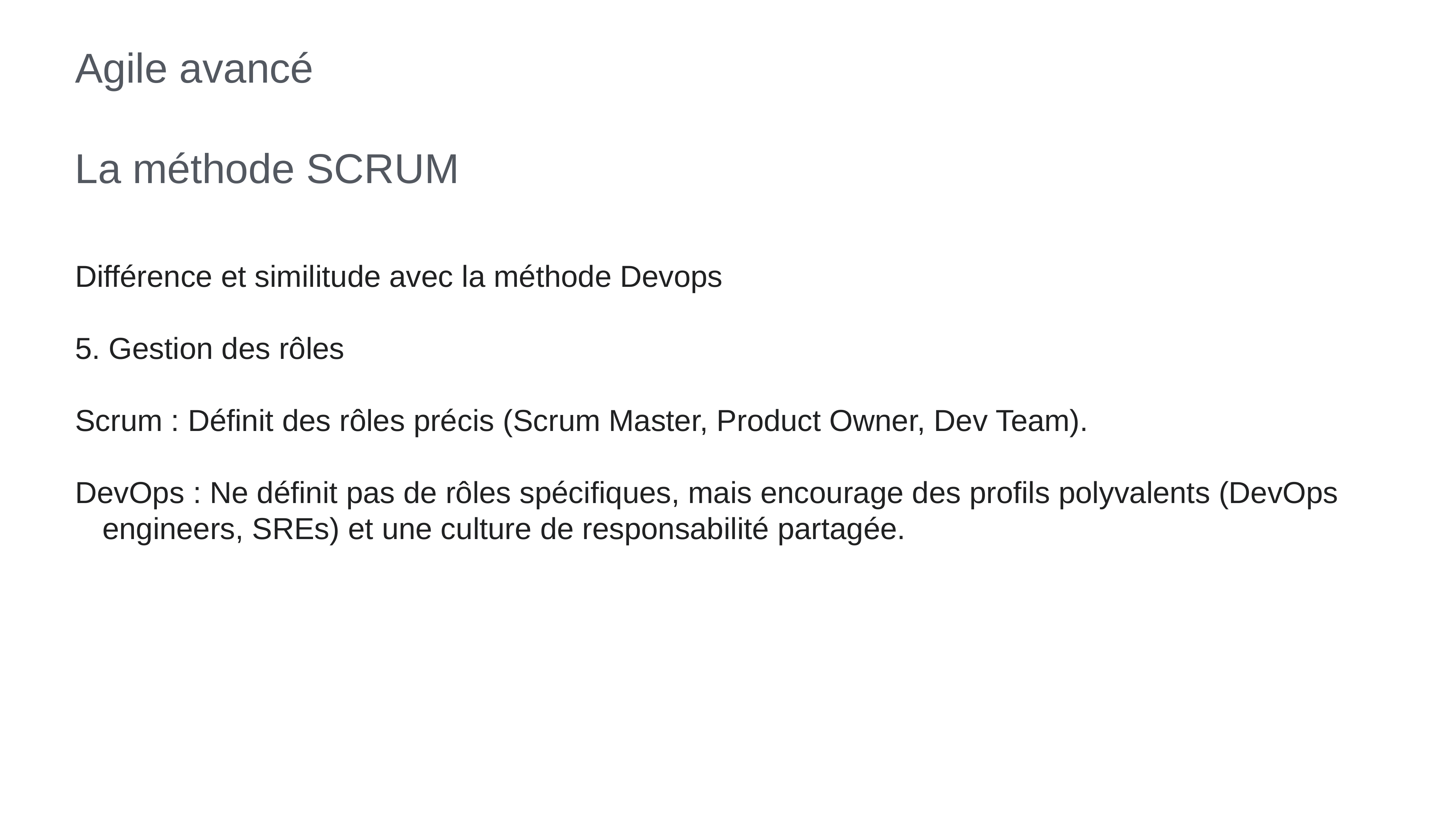

# Agile avancé
La méthode SCRUM
Différence et similitude avec la méthode Devops
5. Gestion des rôles
Scrum : Définit des rôles précis (Scrum Master, Product Owner, Dev Team).
DevOps : Ne définit pas de rôles spécifiques, mais encourage des profils polyvalents (DevOps engineers, SREs) et une culture de responsabilité partagée.